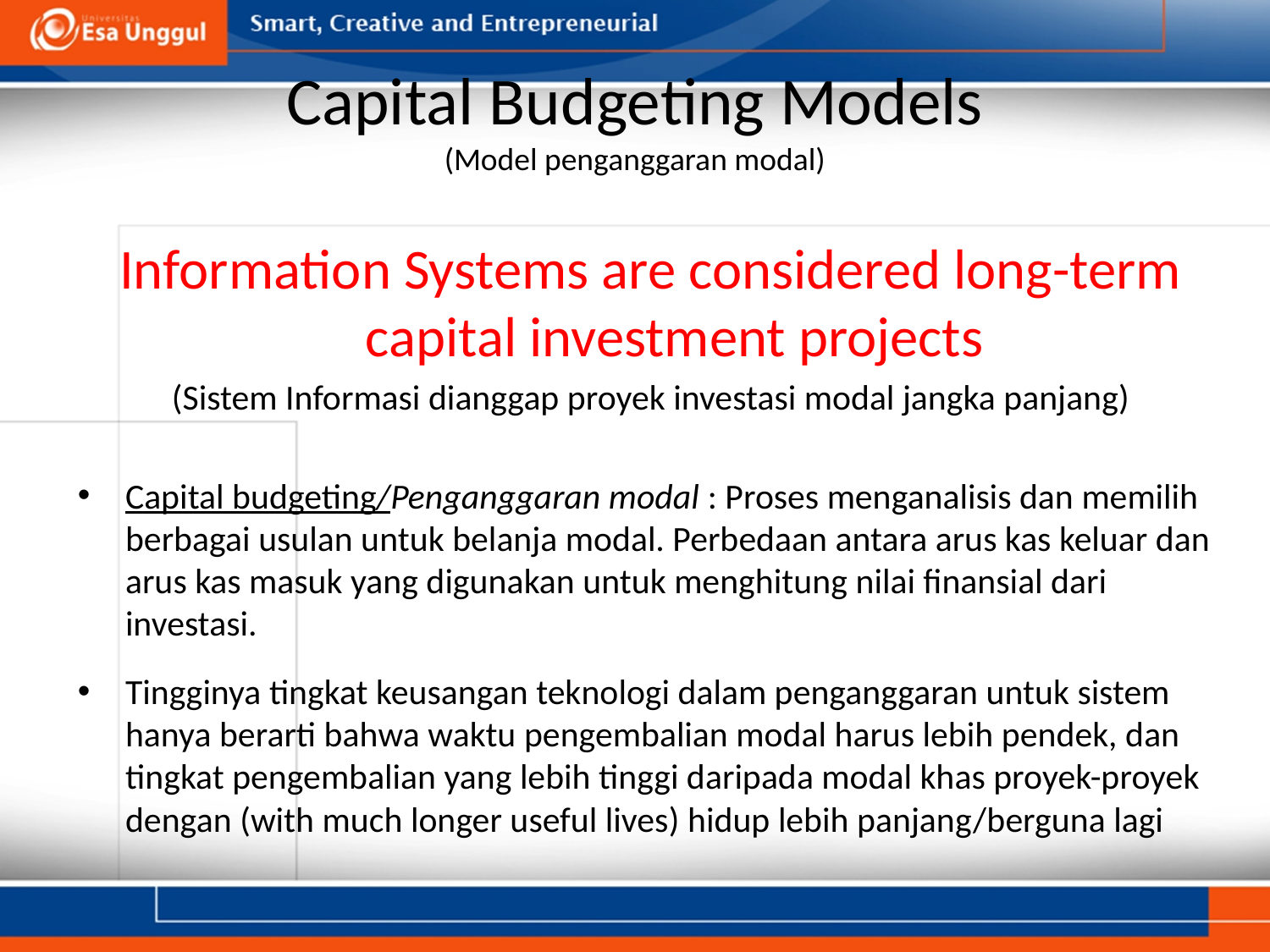

# Capital Budgeting Models (Model penganggaran modal)
Information Systems are considered long-term capital investment projects
(Sistem Informasi dianggap proyek investasi modal jangka panjang)

Capital budgeting/Penganggaran modal : Proses menganalisis dan memilih berbagai usulan untuk belanja modal. Perbedaan antara arus kas keluar dan arus kas masuk yang digunakan untuk menghitung nilai finansial dari investasi.

Tingginya tingkat keusangan teknologi dalam penganggaran untuk sistem hanya berarti bahwa waktu pengembalian modal harus lebih pendek, dan tingkat pengembalian yang lebih tinggi daripada modal khas proyek-proyek dengan (with much longer useful lives) hidup lebih panjang/berguna lagi